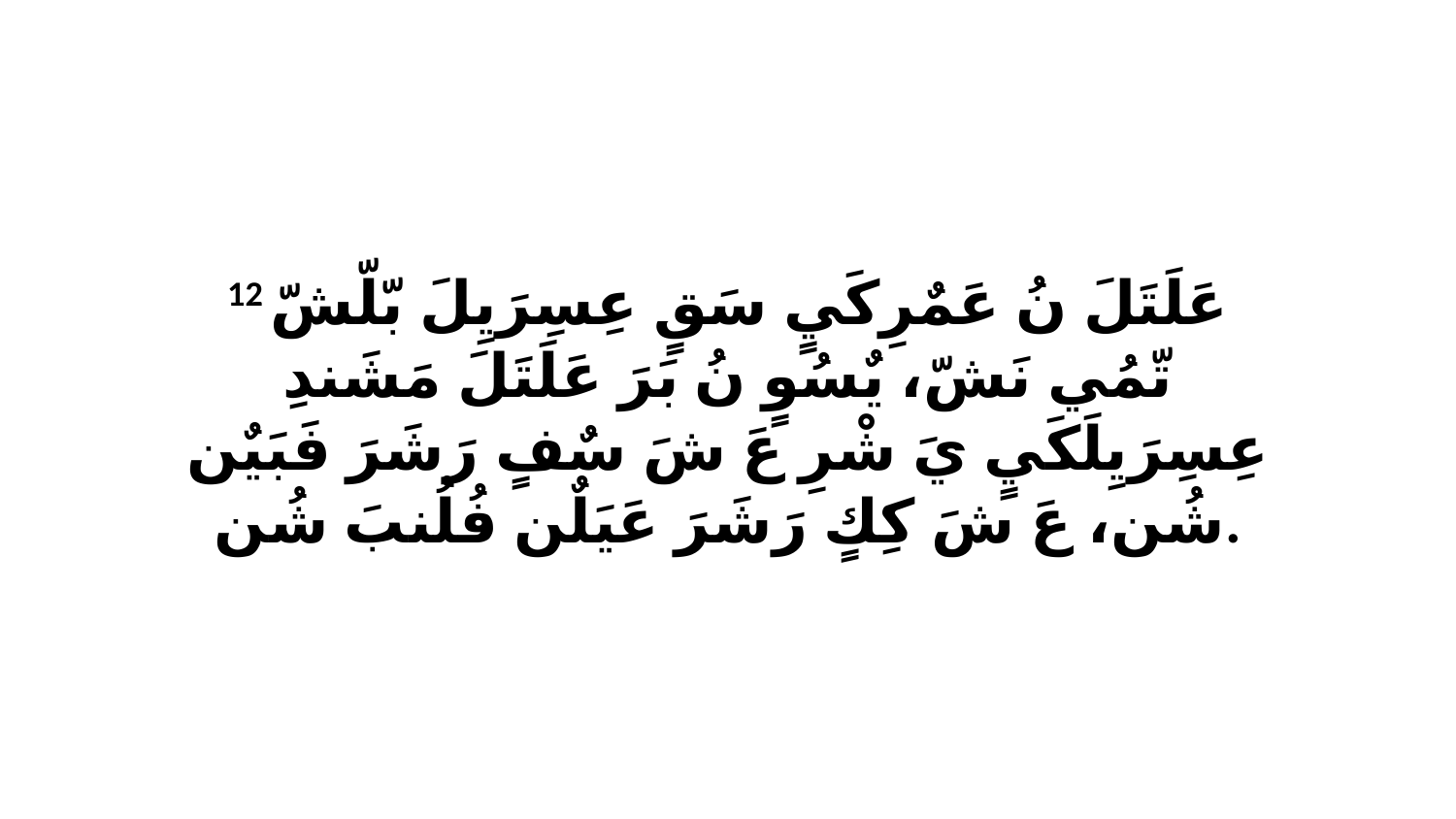

12 عَلَتَلَ نُ عَمٌرِكَيٍ سَقٍ عِسِرَيِلَ بّلّشّ تّمُي نَشّ، يٌسُوٍ نُ بَرَ عَلَتَلَ مَشَندِ عِسِرَيِلَكَيٍ يَ شْرِ عَ شَ سٌفٍ رَشَرَ فَبَيٌن شُن، عَ شَ كِكٍ رَشَرَ عَيَلٌن فُلُنبَ شُن.